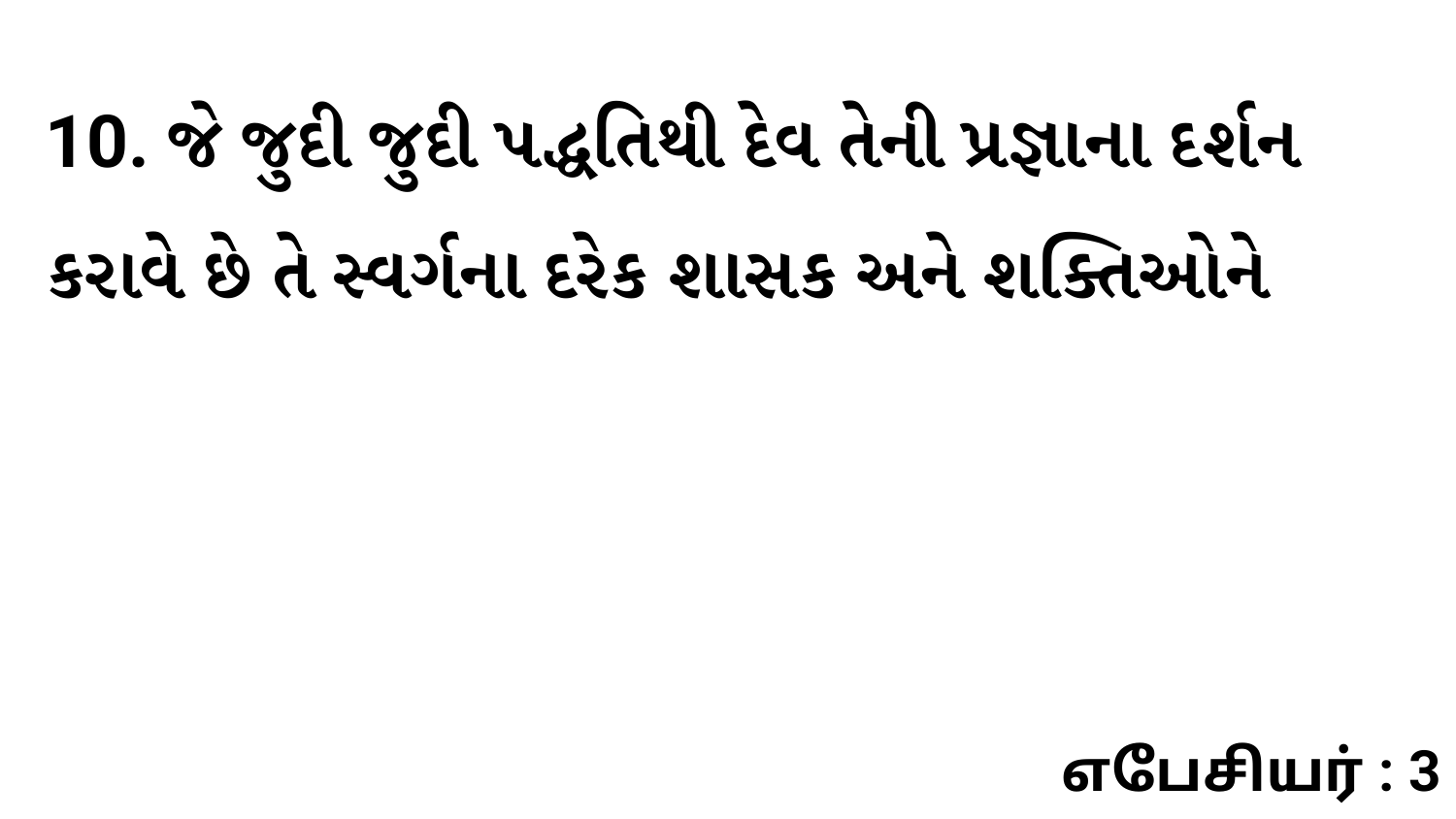

10. જે જુદી જુદી પદ્ધતિથી દેવ તેની પ્રજ્ઞાના દર્શન કરાવે છે તે સ્વર્ગના દરેક શાસક અને શક્તિઓને
எபேசியர் : 3